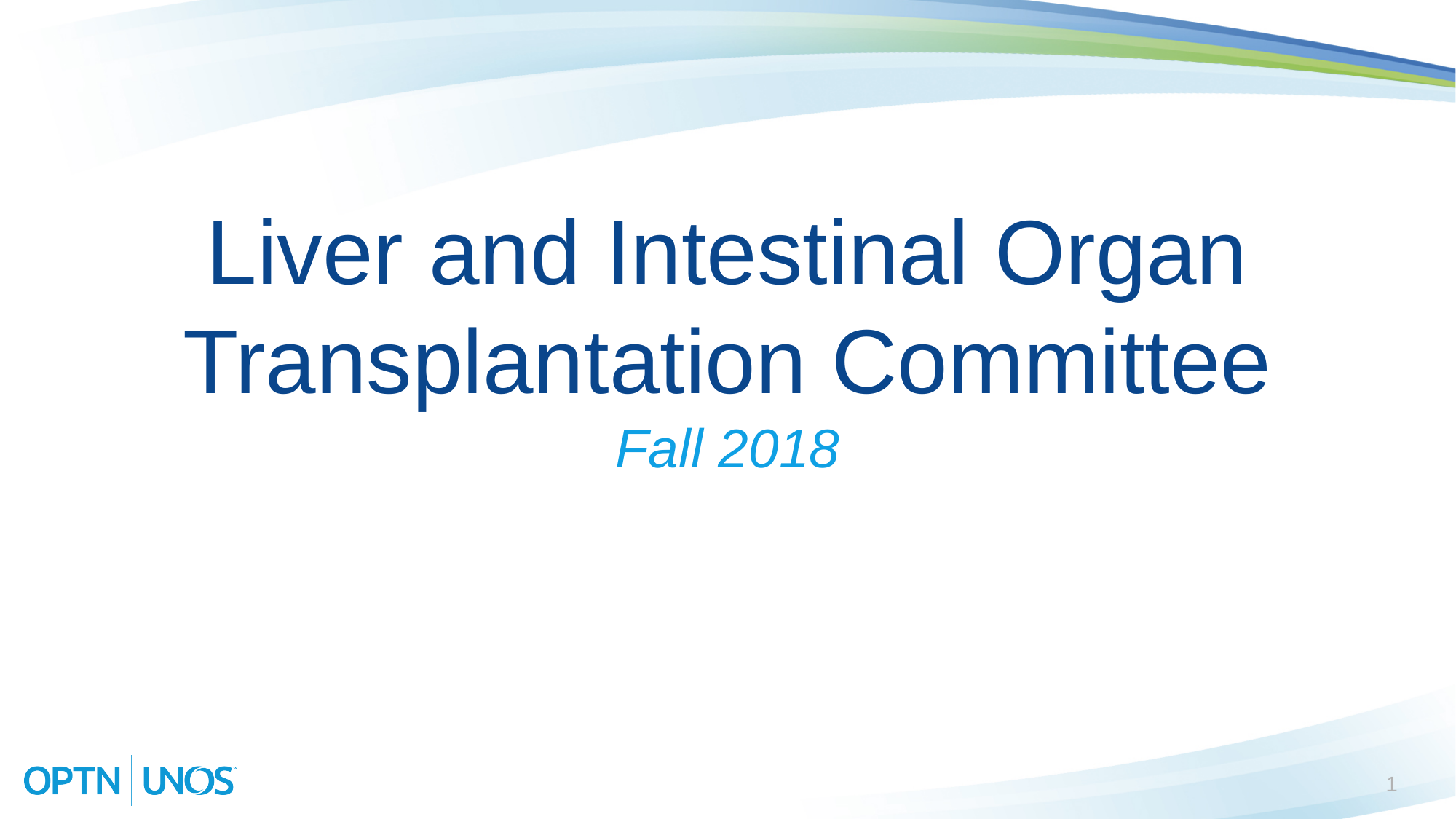

# Liver and Intestinal Organ Transplantation Committee
Fall 2018
1